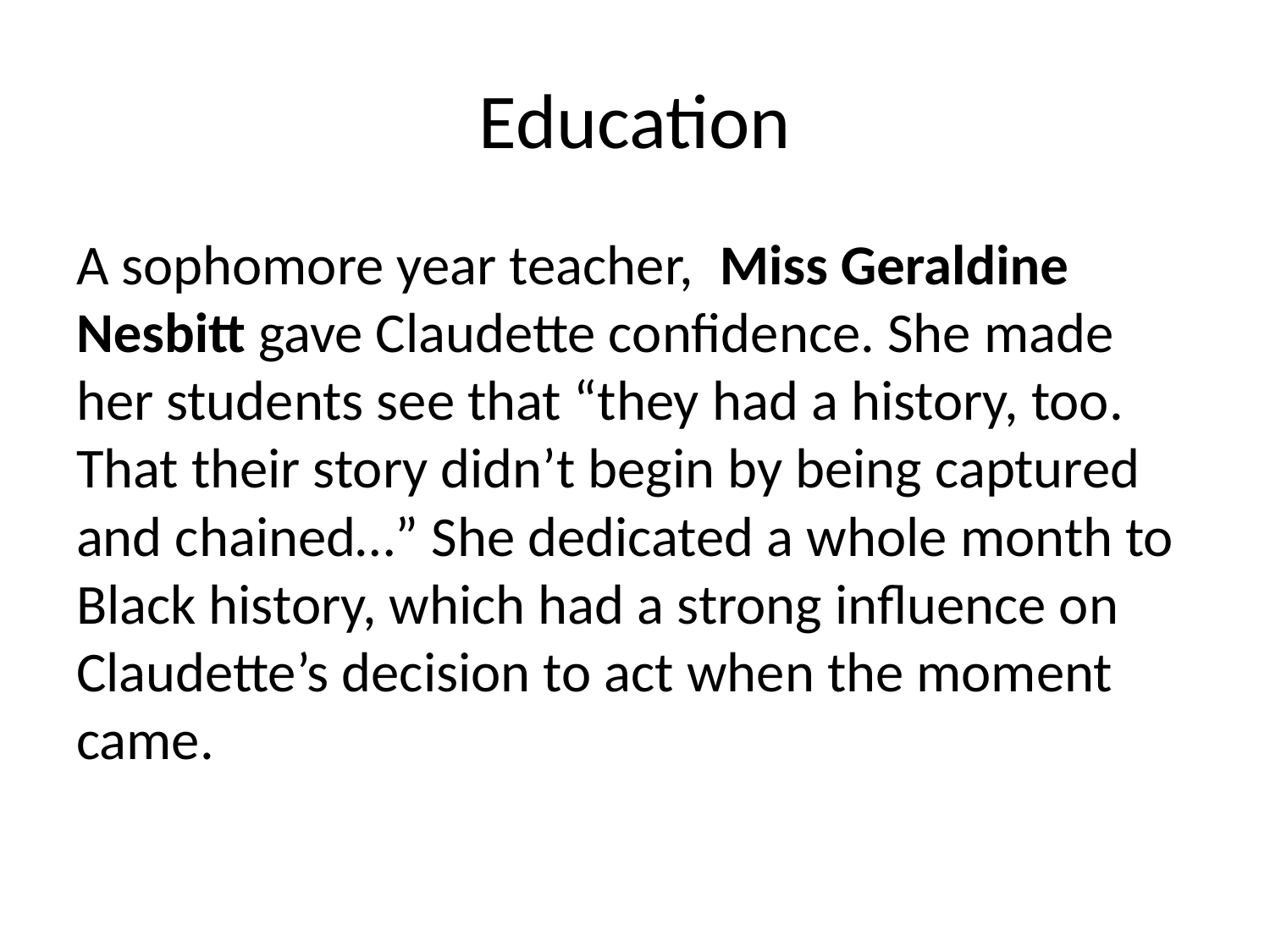

# Education
A sophomore year teacher,  Miss Geraldine Nesbitt gave Claudette confidence. She made her students see that “they had a history, too. That their story didn’t begin by being captured and chained…” She dedicated a whole month to Black history, which had a strong influence on Claudette’s decision to act when the moment came.